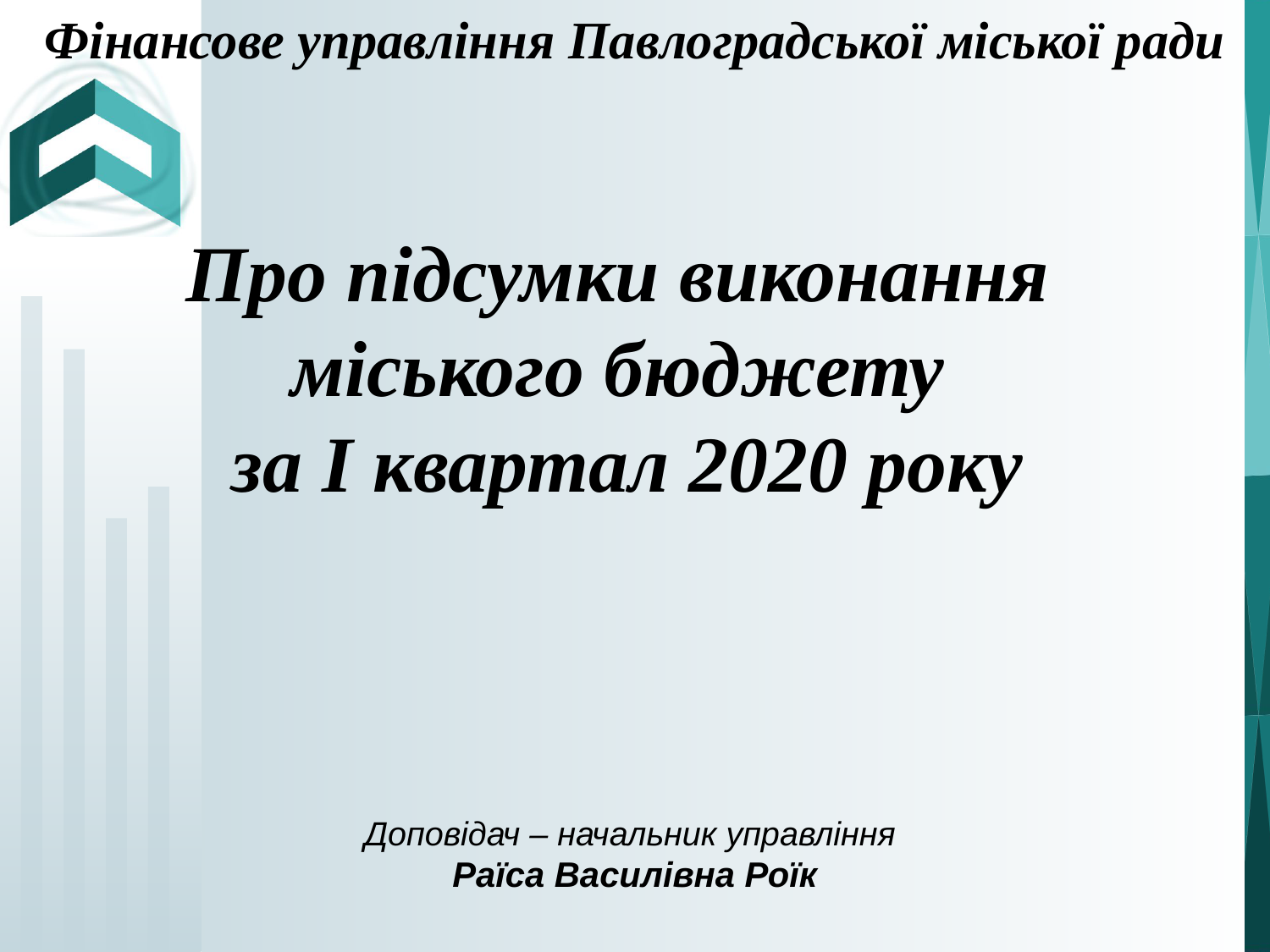

# Фінансове управління Павлоградської міської ради
Про підсумки виконання
міського бюджету
за I квартал 2020 року
Доповідач – начальник управління
Раїса Василівна Роїк